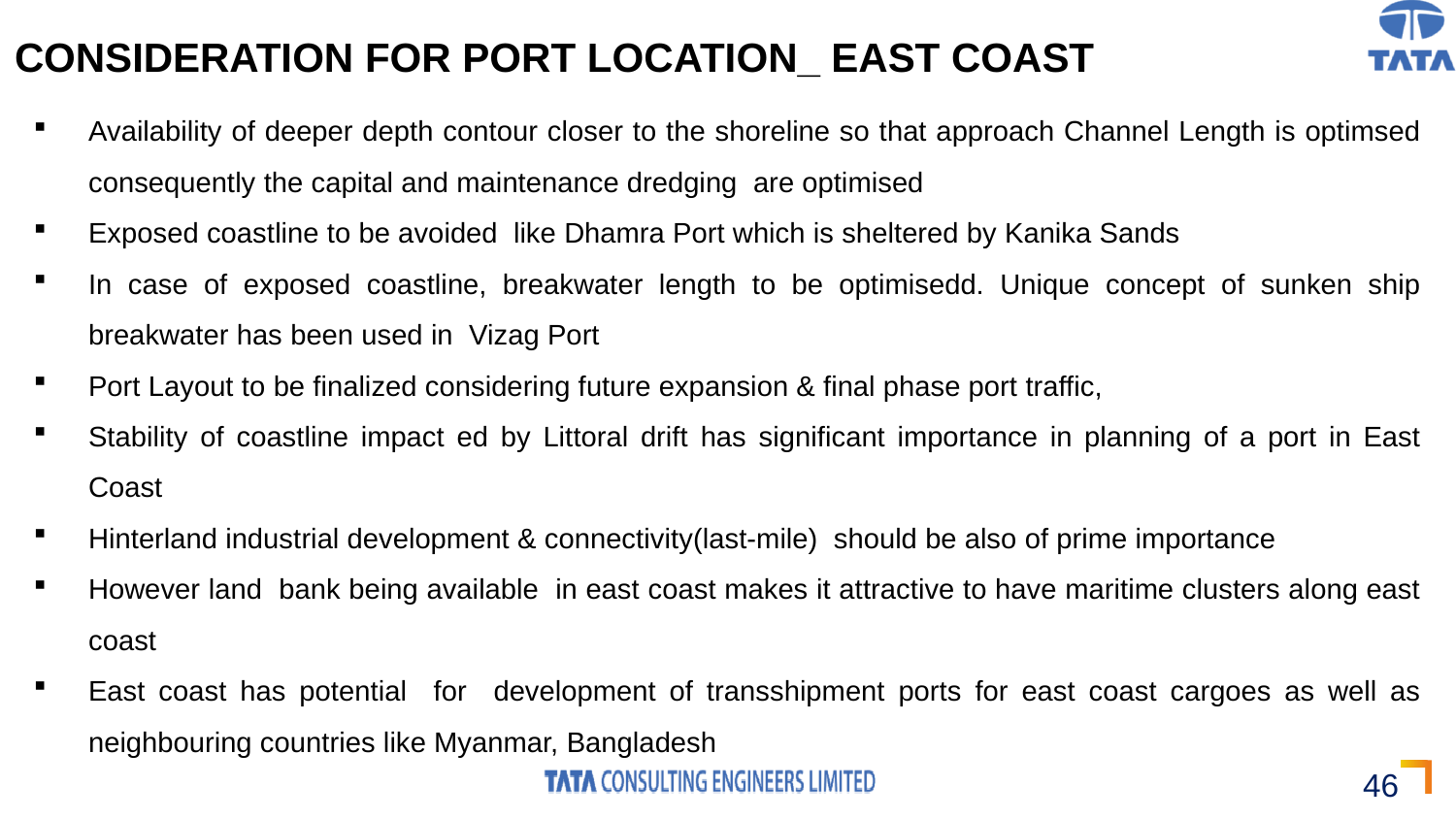

# CONSIDERATION FOR PORT LOCATION_ EAST COAST
Availability of deeper depth contour closer to the shoreline so that approach Channel Length is optimsed consequently the capital and maintenance dredging  are optimised
Exposed coastline to be avoided  like Dhamra Port which is sheltered by Kanika Sands
In case of exposed coastline, breakwater length to be optimisedd. Unique concept of sunken ship breakwater has been used in  Vizag Port
Port Layout to be finalized considering future expansion & final phase port traffic,
Stability of coastline impact ed by Littoral drift has significant importance in planning of a port in East Coast
Hinterland industrial development & connectivity(last-mile)  should be also of prime importance
However land  bank being available  in east coast makes it attractive to have maritime clusters along east coast
East coast has potential  for  development of transshipment ports for east coast cargoes as well as neighbouring countries like Myanmar, Bangladesh

46